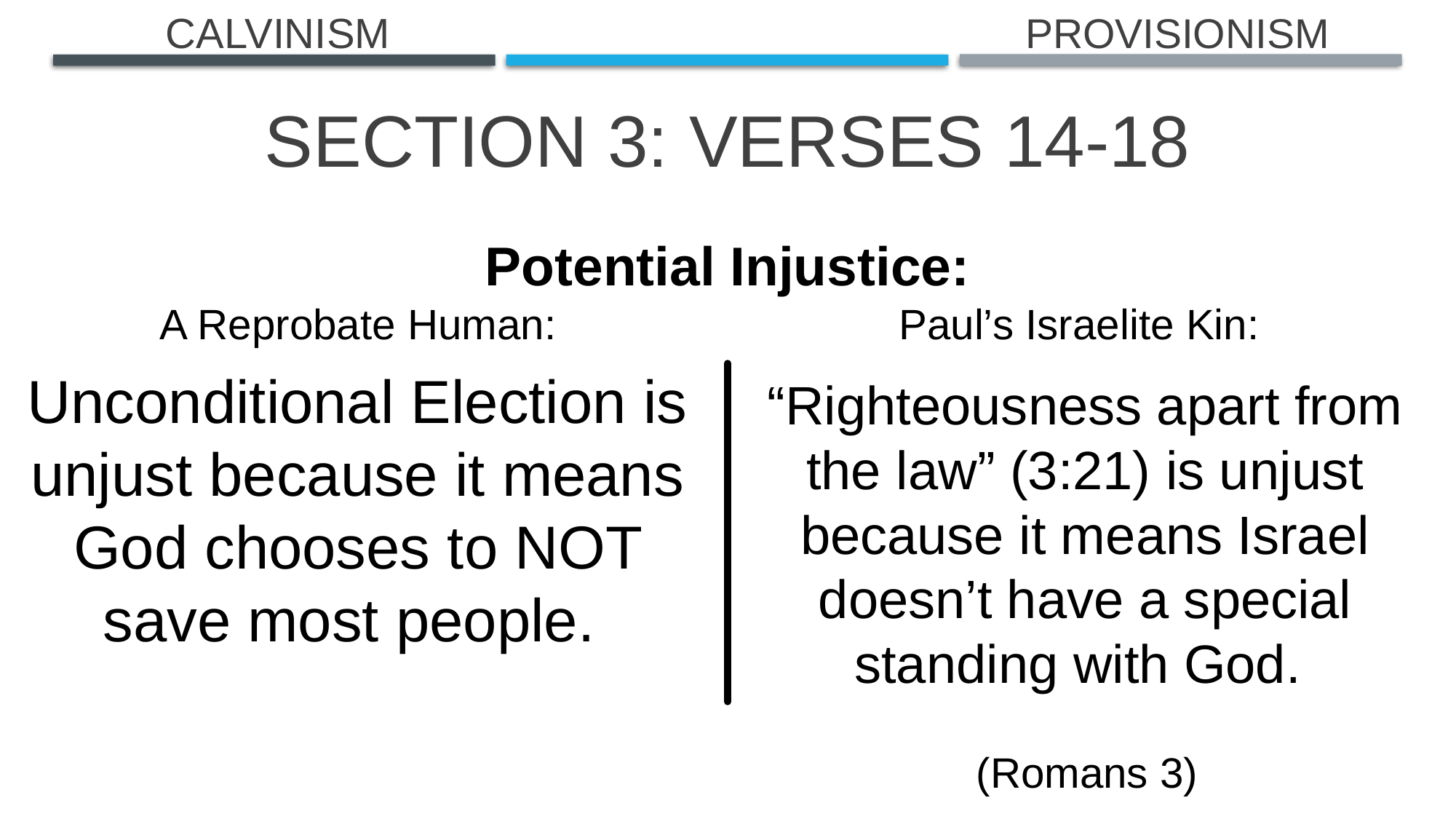

Calvinism
Provisionism
Section 3: Verses 14-18
Potential Injustice:
A Reprobate Human:
Paul’s Israelite Kin:
Unconditional Election is unjust because it means God chooses to NOT save most people.
“Righteousness apart from the law” (3:21) is unjust because it means Israel doesn’t have a special standing with God.
(Romans 3)